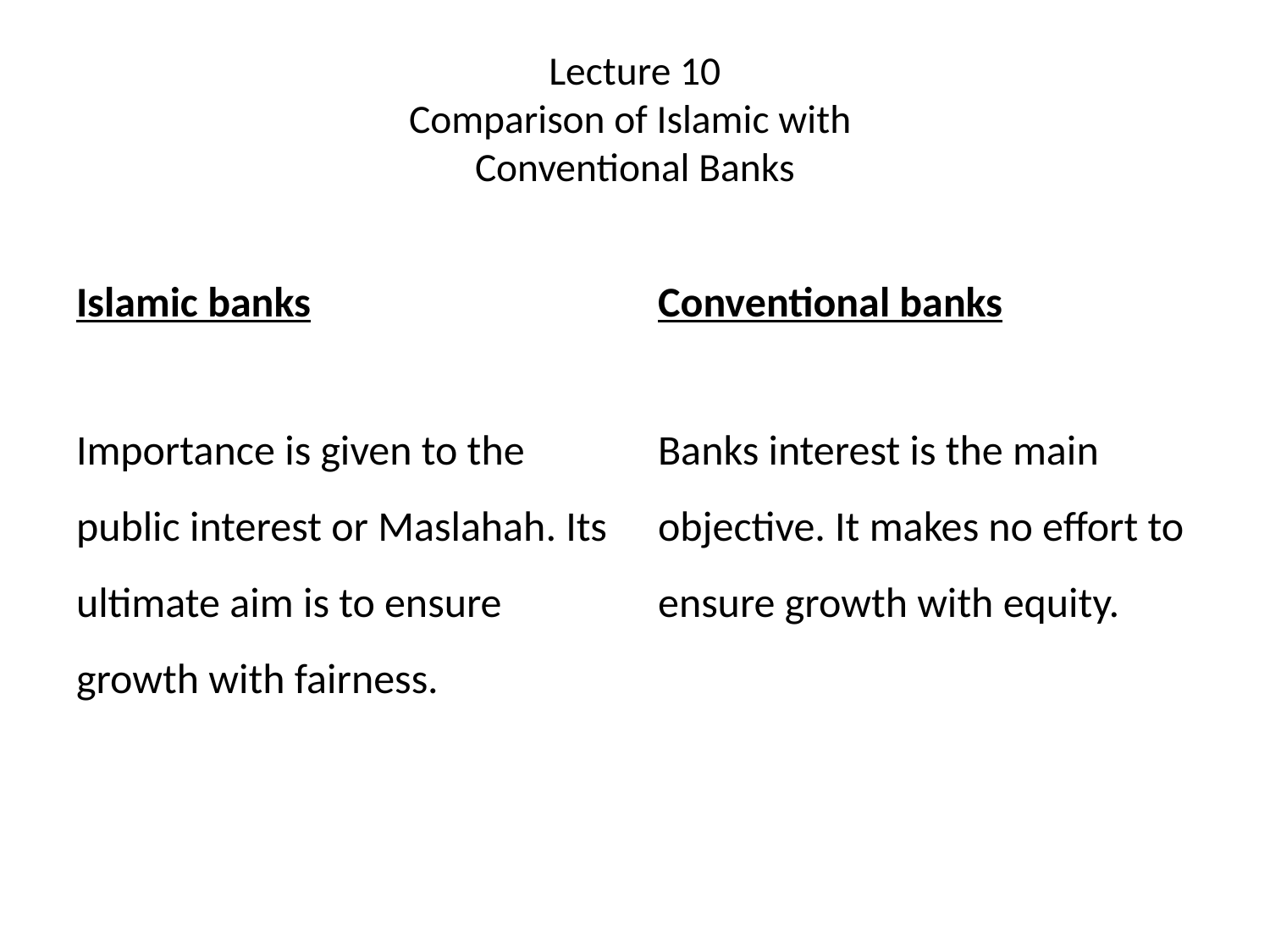

# Lecture 10 Comparison of Islamic with Conventional Banks
Islamic banks
Conventional banks

Importance is given to the public interest or Maslahah. Its ultimate aim is to ensure growth with fairness.

Banks interest is the main objective. It makes no effort to ensure growth with equity.